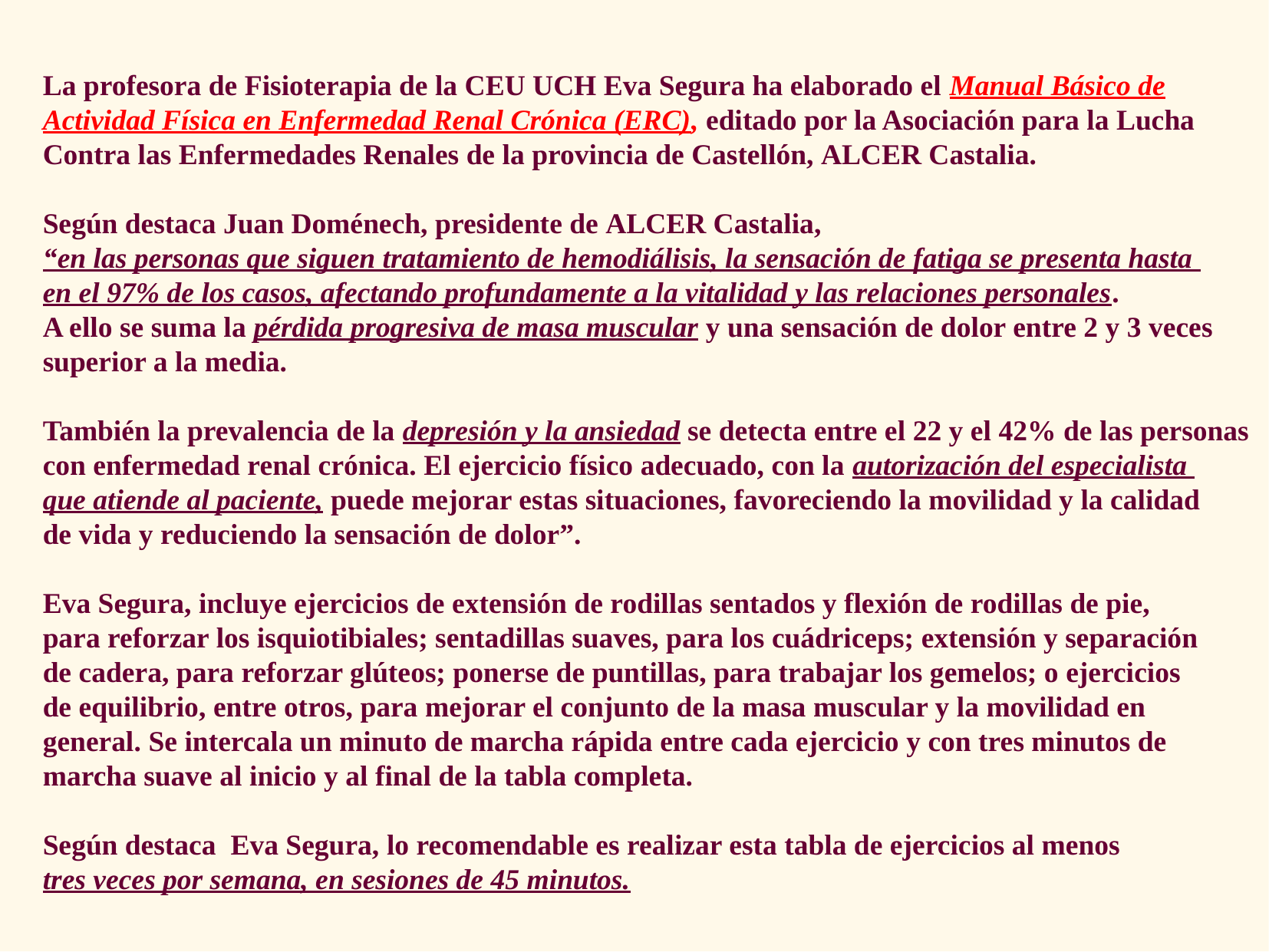

La profesora de Fisioterapia de la CEU UCH Eva Segura ha elaborado el Manual Básico de
Actividad Física en Enfermedad Renal Crónica (ERC), editado por la Asociación para la Lucha
Contra las Enfermedades Renales de la provincia de Castellón, ALCER Castalia.

Según destaca Juan Doménech, presidente de ALCER Castalia,
“en las personas que siguen tratamiento de hemodiálisis, la sensación de fatiga se presenta hasta
en el 97% de los casos, afectando profundamente a la vitalidad y las relaciones personales.
A ello se suma la pérdida progresiva de masa muscular y una sensación de dolor entre 2 y 3 veces
superior a la media.

También la prevalencia de la depresión y la ansiedad se detecta entre el 22 y el 42% de las personas
con enfermedad renal crónica. El ejercicio físico adecuado, con la autorización del especialista
que atiende al paciente, puede mejorar estas situaciones, favoreciendo la movilidad y la calidad
de vida y reduciendo la sensación de dolor”.

Eva Segura, incluye ejercicios de extensión de rodillas sentados y flexión de rodillas de pie,
para reforzar los isquiotibiales; sentadillas suaves, para los cuádriceps; extensión y separación
de cadera, para reforzar glúteos; ponerse de puntillas, para trabajar los gemelos; o ejercicios
de equilibrio, entre otros, para mejorar el conjunto de la masa muscular y la movilidad en
general. Se intercala un minuto de marcha rápida entre cada ejercicio y con tres minutos de
marcha suave al inicio y al final de la tabla completa.

Según destaca  Eva Segura, lo recomendable es realizar esta tabla de ejercicios al menos
tres veces por semana, en sesiones de 45 minutos.